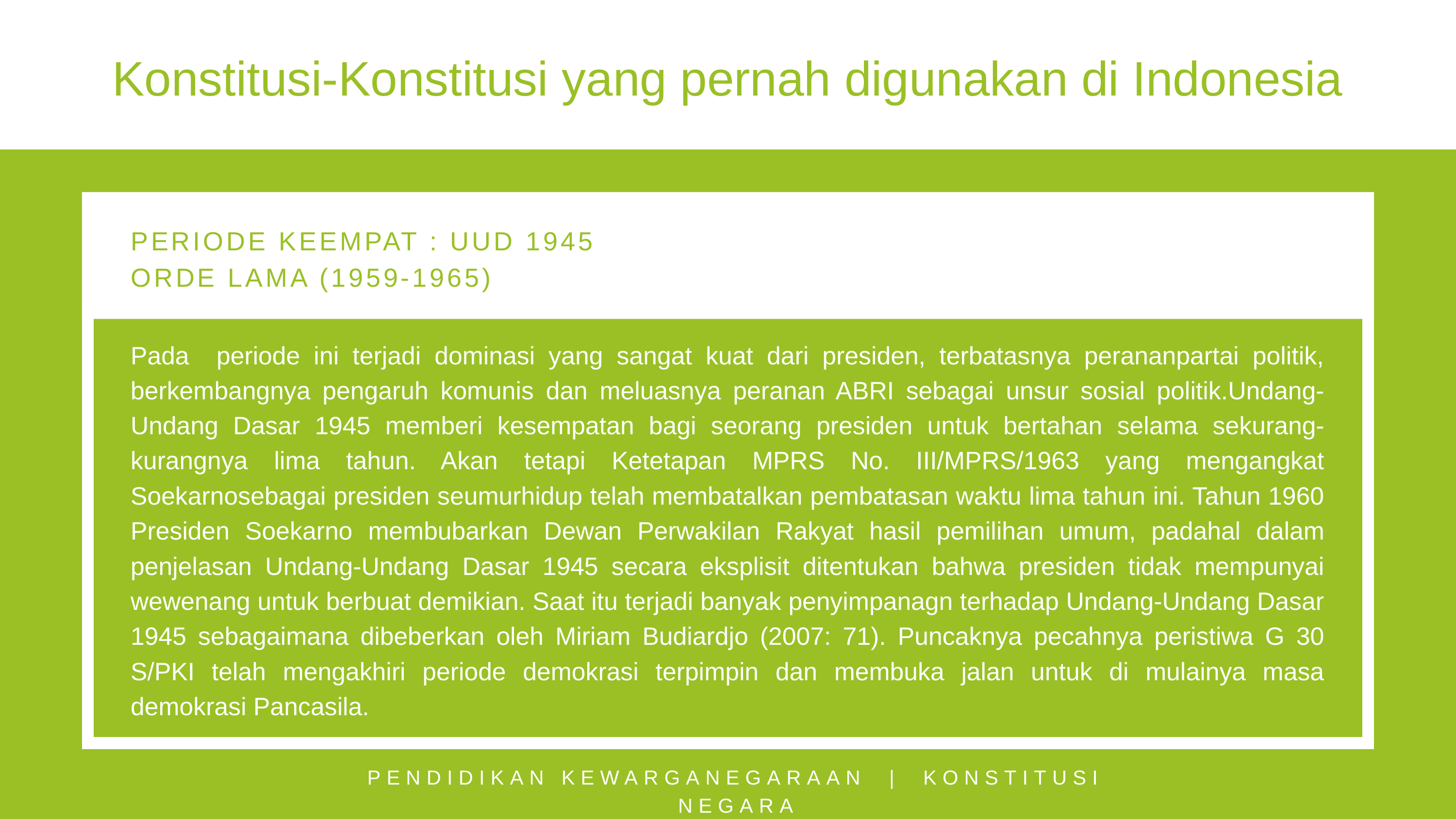

Konstitusi-Konstitusi yang pernah digunakan di Indonesia

PERIODE KEEMPAT : UUD 1945 ORDE LAMA (1959-1965)

Pada  periode ini terjadi dominasi yang sangat kuat dari presiden, terbatasnya perananpartai politik, berkembangnya pengaruh komunis dan meluasnya peranan ABRI sebagai unsur sosial politik.Undang-Undang Dasar 1945 memberi kesempatan bagi seorang presiden untuk bertahan selama sekurang-kurangnya lima tahun. Akan tetapi Ketetapan MPRS No. III/MPRS/1963 yang mengangkat Soekarnosebagai presiden seumurhidup telah membatalkan pembatasan waktu lima tahun ini. Tahun 1960 Presiden Soekarno membubarkan Dewan Perwakilan Rakyat hasil pemilihan umum, padahal dalam penjelasan Undang-Undang Dasar 1945 secara eksplisit ditentukan bahwa presiden tidak mempunyai wewenang untuk berbuat demikian. Saat itu terjadi banyak penyimpanagn terhadap Undang-Undang Dasar 1945 sebagaimana dibeberkan oleh Miriam Budiardjo (2007: 71). Puncaknya pecahnya peristiwa G 30 S/PKI telah mengakhiri periode demokrasi terpimpin dan membuka jalan untuk di mulainya masa demokrasi Pancasila.
PENDIDIKAN KEWARGANEGARAAN  |  KONSTITUSI NEGARA